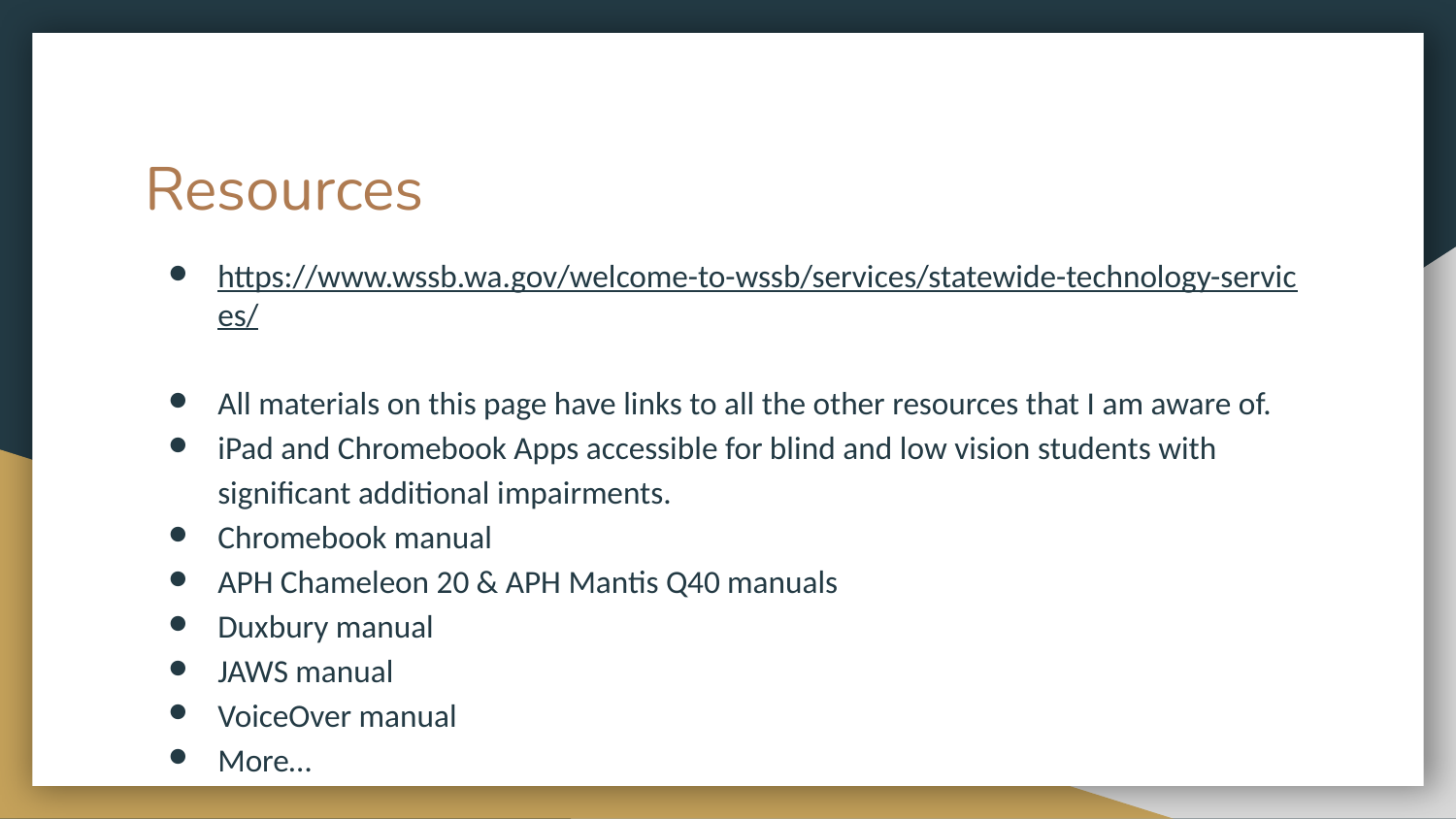

# Resources
https://www.wssb.wa.gov/welcome-to-wssb/services/statewide-technology-services/
All materials on this page have links to all the other resources that I am aware of.
iPad and Chromebook Apps accessible for blind and low vision students with significant additional impairments.
Chromebook manual
APH Chameleon 20 & APH Mantis Q40 manuals
Duxbury manual
JAWS manual
VoiceOver manual
More…